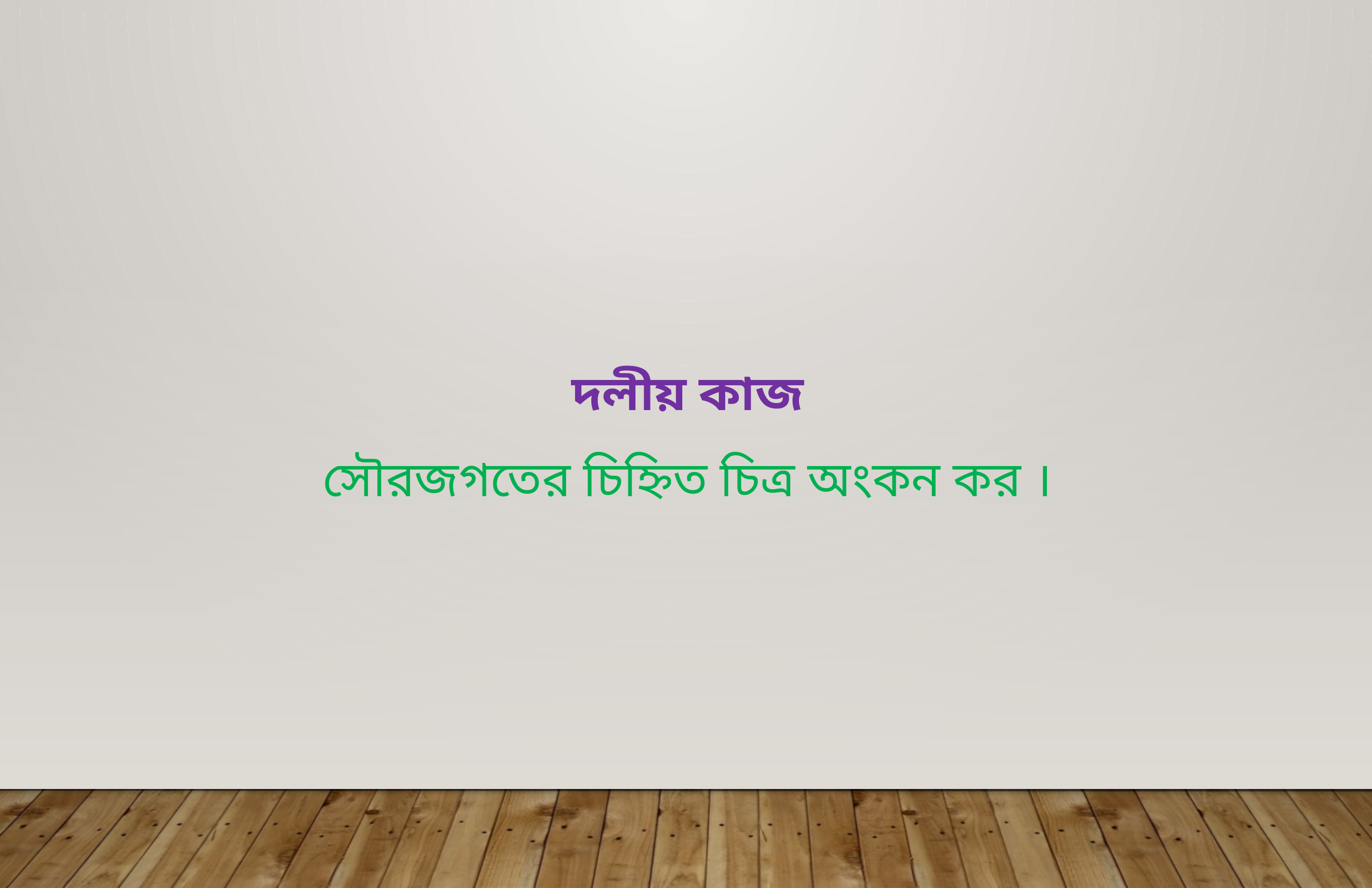

দলীয় কাজ
সৌরজগতের চিহ্নিত চিত্র অংকন কর ।